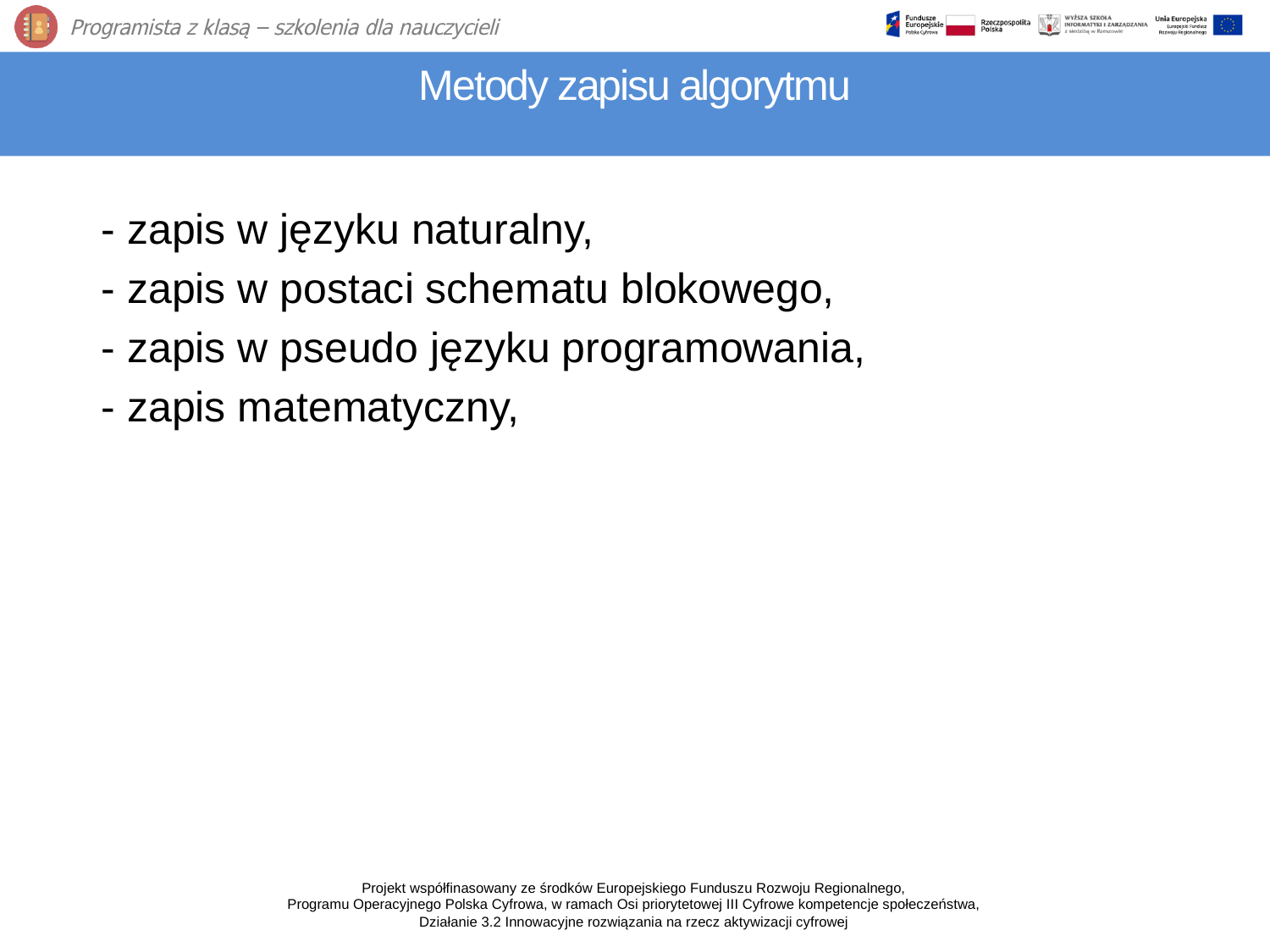

# Metody zapisu algorytmu
- zapis w języku naturalny,
- zapis w postaci schematu blokowego,
- zapis w pseudo języku programowania,
- zapis matematyczny,